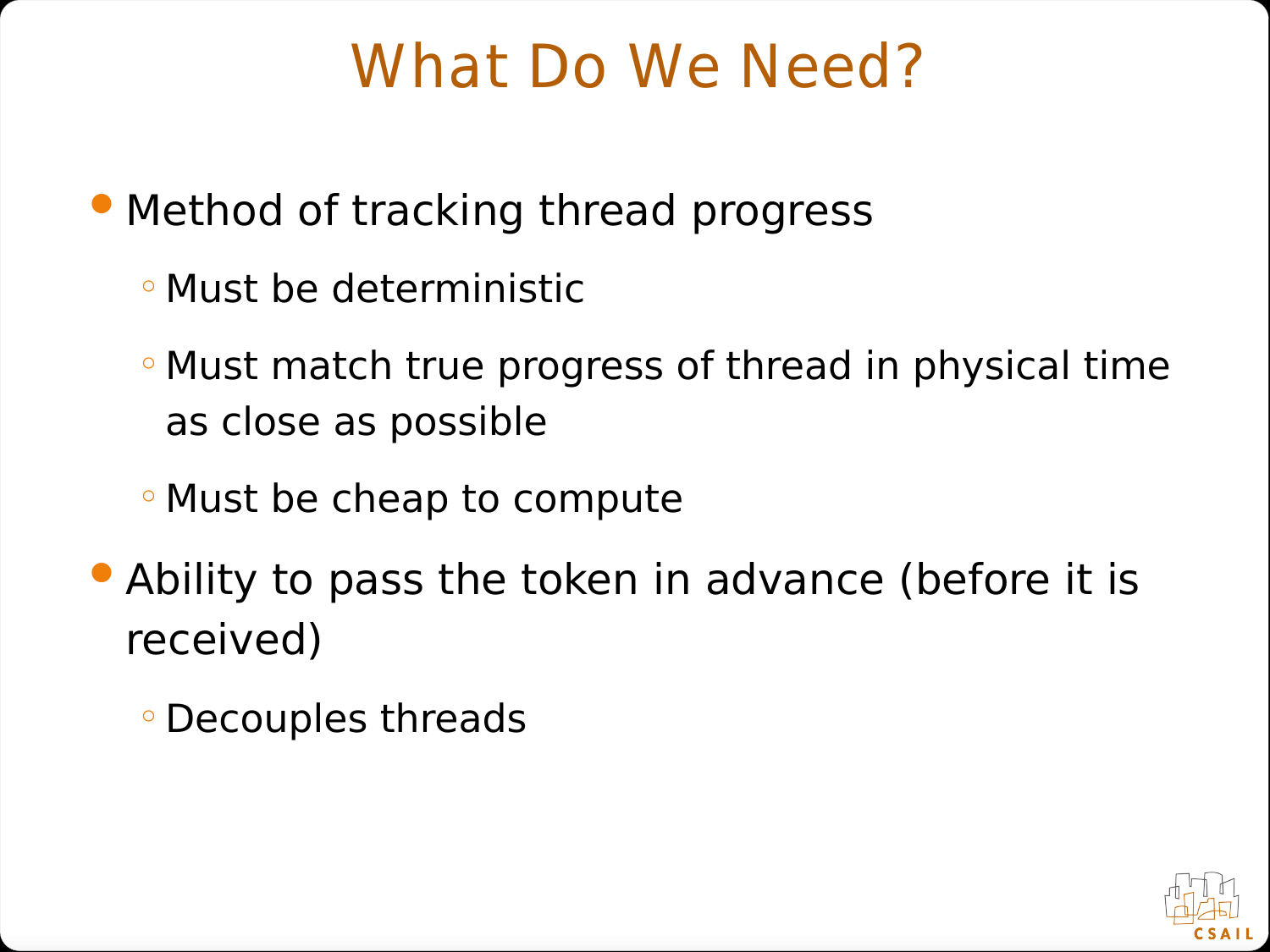

# What Do We Need?
Method of tracking thread progress
Must be deterministic
Must match true progress of thread in physical time as close as possible
Must be cheap to compute
Ability to pass the token in advance (before it is received)
Decouples threads